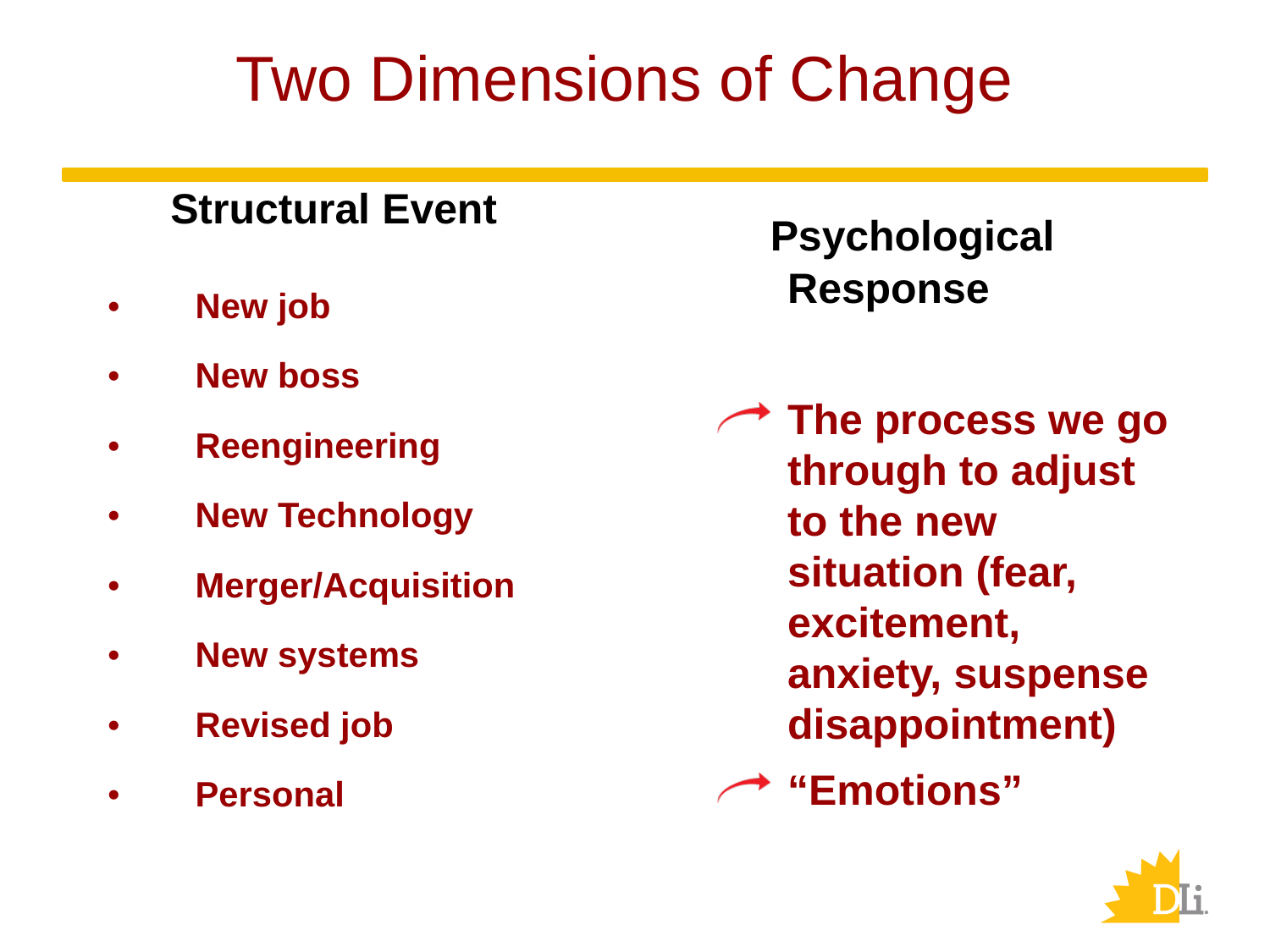

Two Dimensions of Change
    Structural Event
New job
New boss
Reengineering
New Technology
Merger/Acquisition
New systems
Revised job
Personal

    Psychological Response

The process we go through to adjust to the new situation (fear, excitement, anxiety, suspense disappointment)
“Emotions”